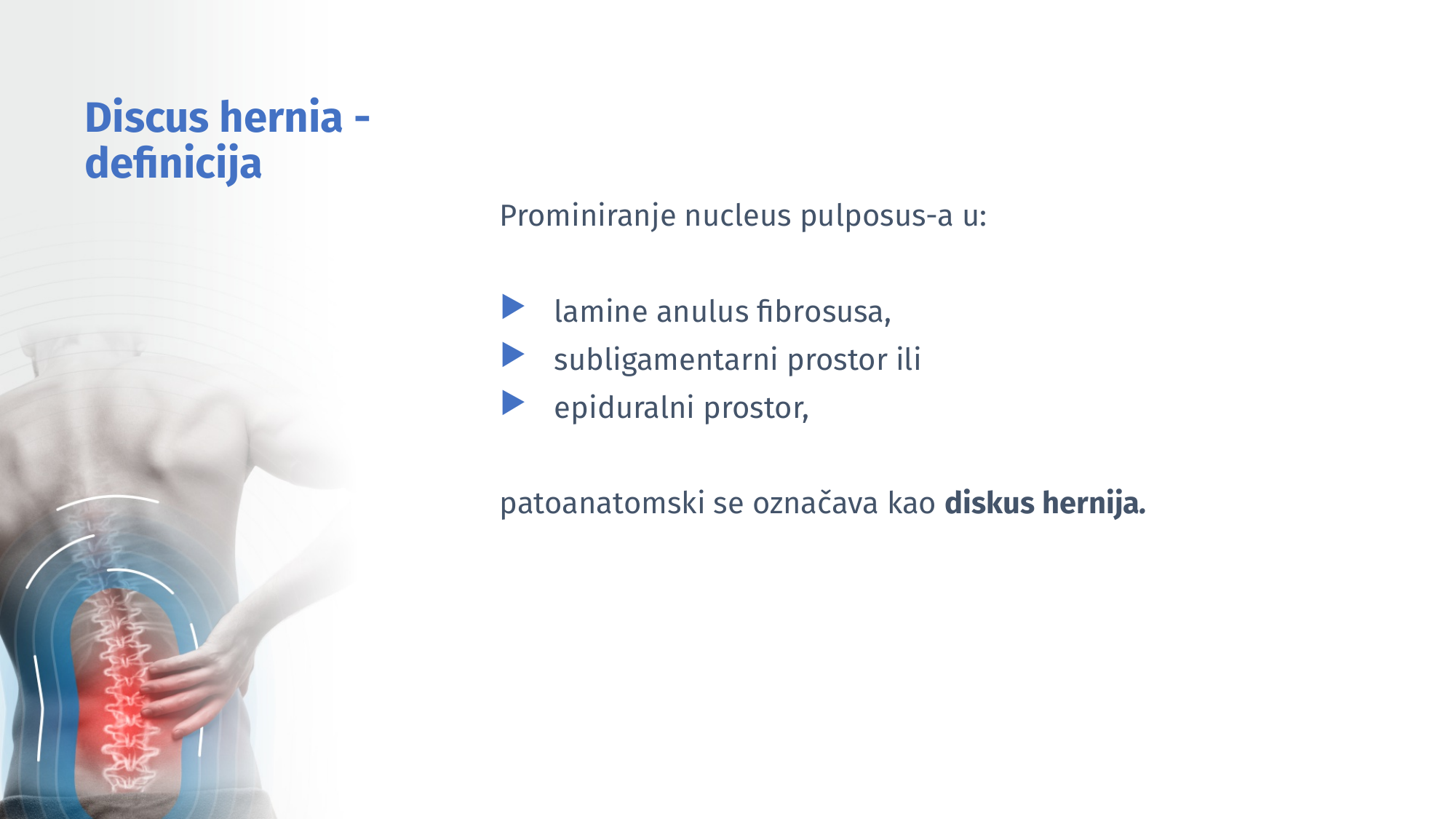

# Discus hernia - definicija
Prominiranje nucleus pulposus-a u:

lamine anulus fibrosusa,
subligamentarni prostor ili
epiduralni prostor,

patoanatomski se označava kao diskus hernija.